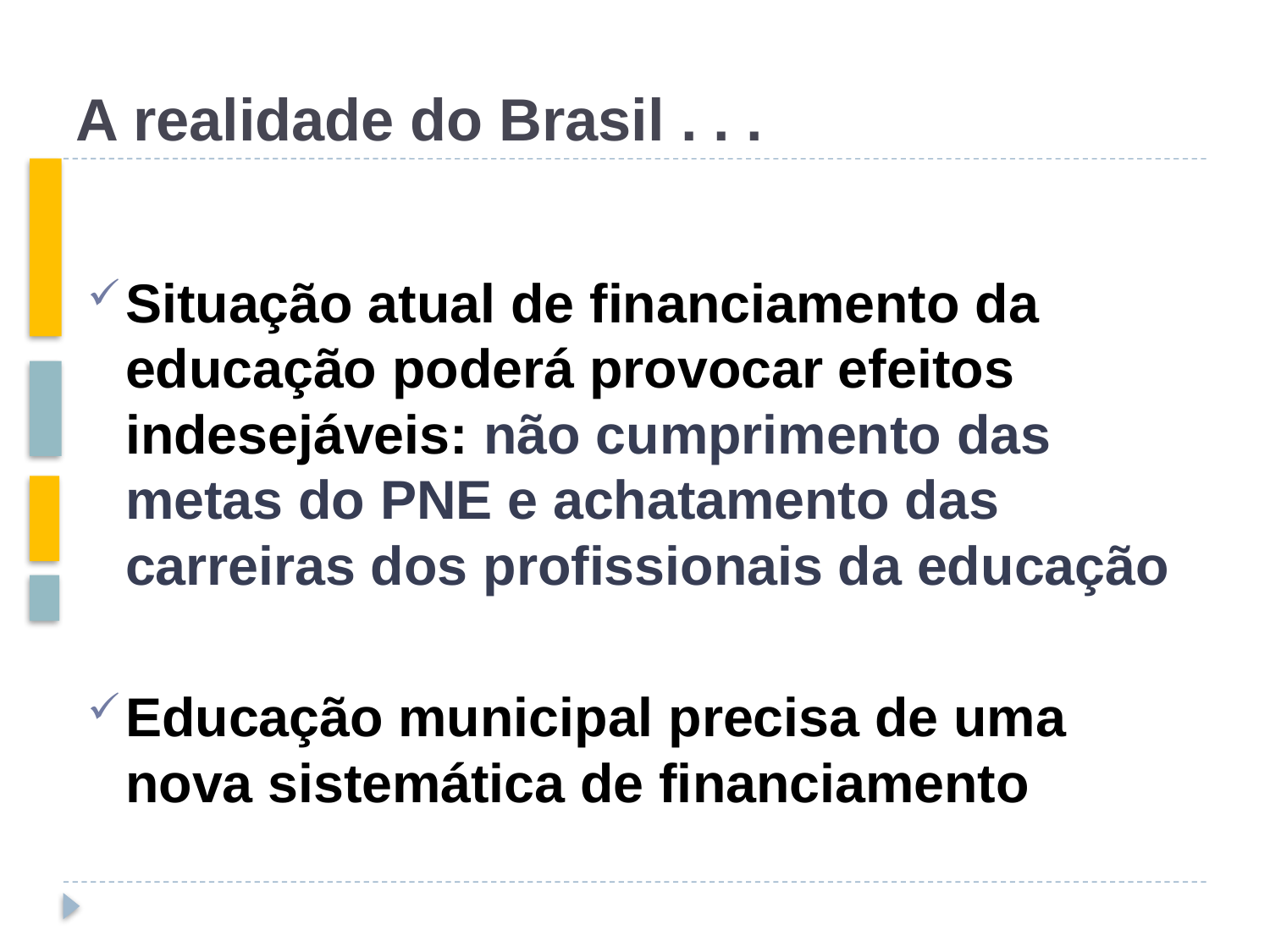

# A realidade do Brasil . . .

Situação atual de financiamento da educação poderá provocar efeitos indesejáveis: não cumprimento das metas do PNE e achatamento das carreiras dos profissionais da educação

Educação municipal precisa de uma nova sistemática de financiamento